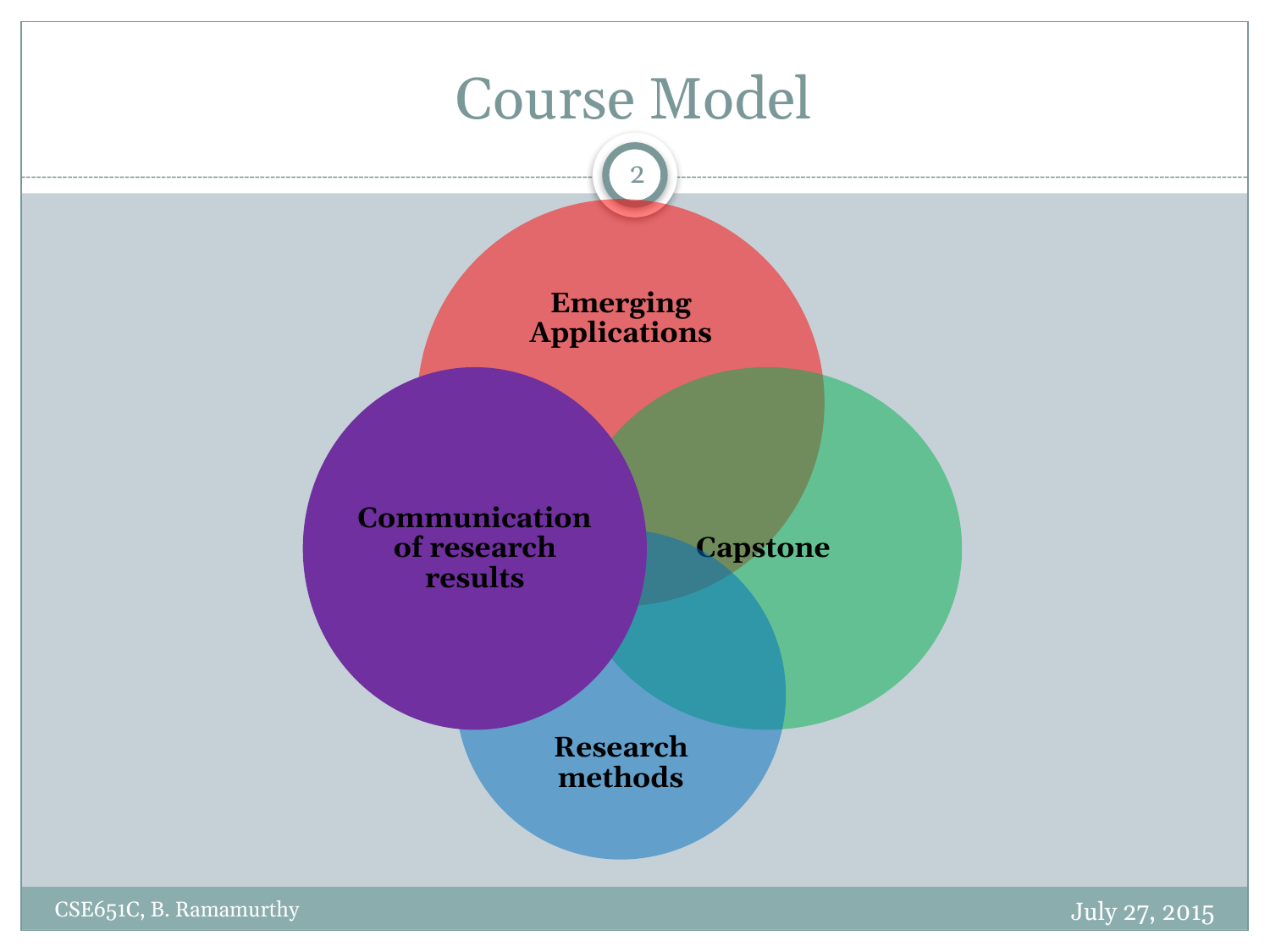

# Course Model
2
Emerging Applications
Capstone
Research methods
Communication of research results
July 27, 2015
CSE651C, B. Ramamurthy